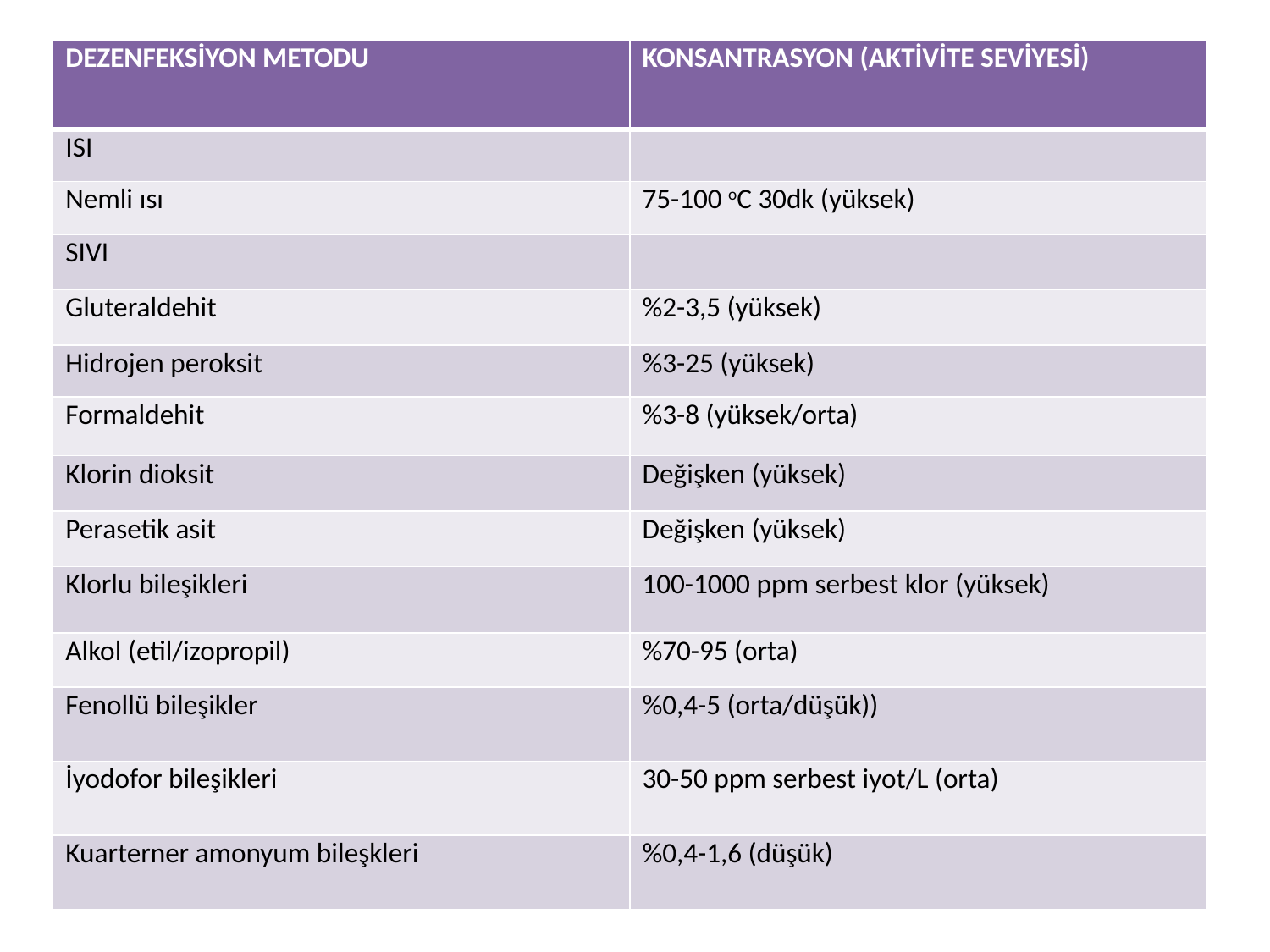

| DEZENFEKSİYON METODU | KONSANTRASYON (AKTİVİTE SEVİYESİ) |
| --- | --- |
| ISI |  |
| Nemli ısı | 75-100 oC 30dk (yüksek) |
| SIVI |  |
| Gluteraldehit | %2-3,5 (yüksek) |
| Hidrojen peroksit | %3-25 (yüksek) |
| Formaldehit | %3-8 (yüksek/orta) |
| Klorin dioksit | Değişken (yüksek) |
| Perasetik asit | Değişken (yüksek) |
| Klorlu bileşikleri | 100-1000 ppm serbest klor (yüksek) |
| Alkol (etil/izopropil) | %70-95 (orta) |
| Fenollü bileşikler | %0,4-5 (orta/düşük)) |
| İyodofor bileşikleri | 30-50 ppm serbest iyot/L (orta) |
| Kuarterner amonyum bileşkleri | %0,4-1,6 (düşük) |